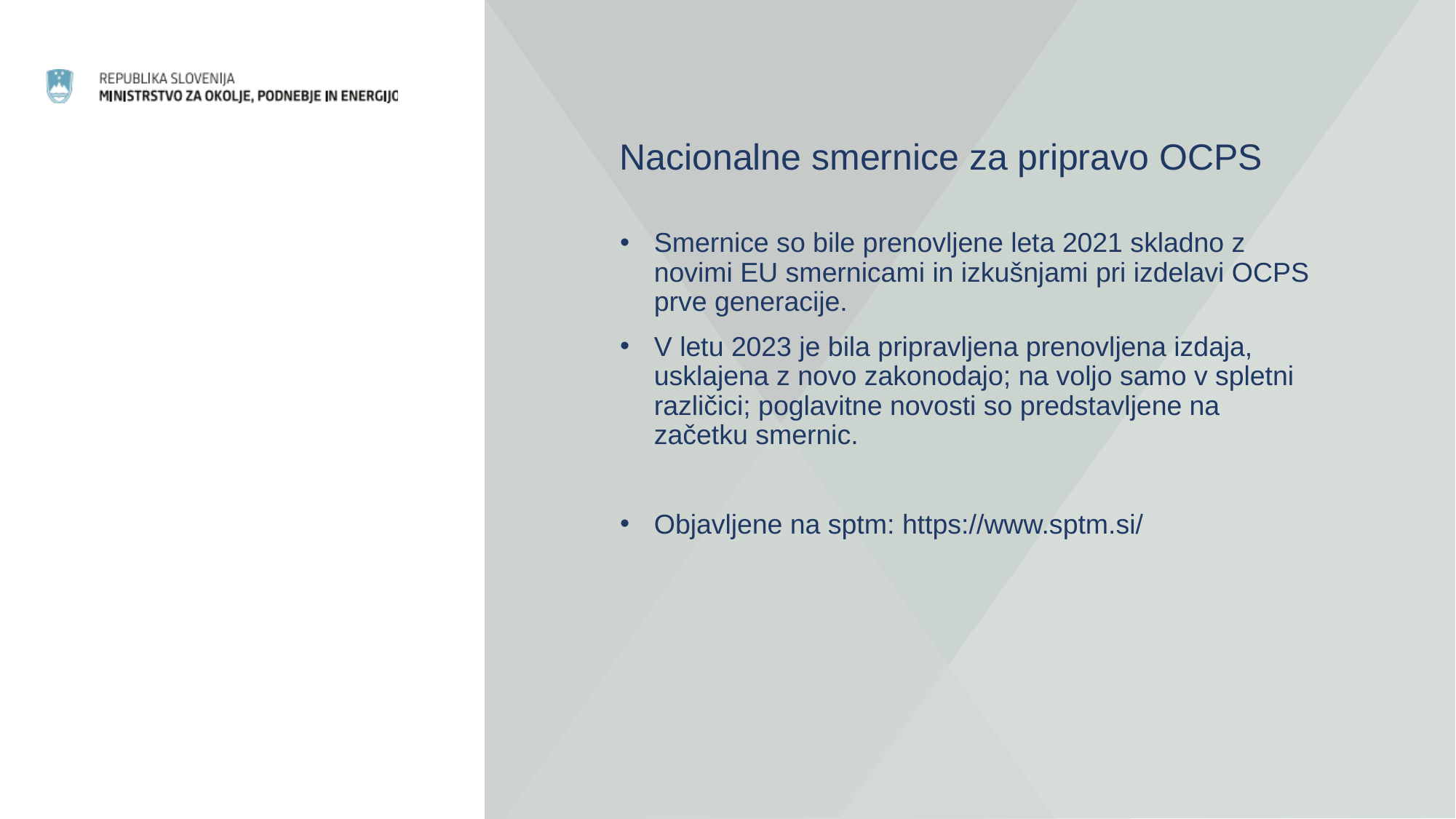

Nacionalne smernice za pripravo OCPS
Smernice so bile prenovljene leta 2021 skladno z novimi EU smernicami in izkušnjami pri izdelavi OCPS prve generacije.
V letu 2023 je bila pripravljena prenovljena izdaja, usklajena z novo zakonodajo; na voljo samo v spletni različici; poglavitne novosti so predstavljene na začetku smernic.

Objavljene na sptm: https://www.sptm.si/